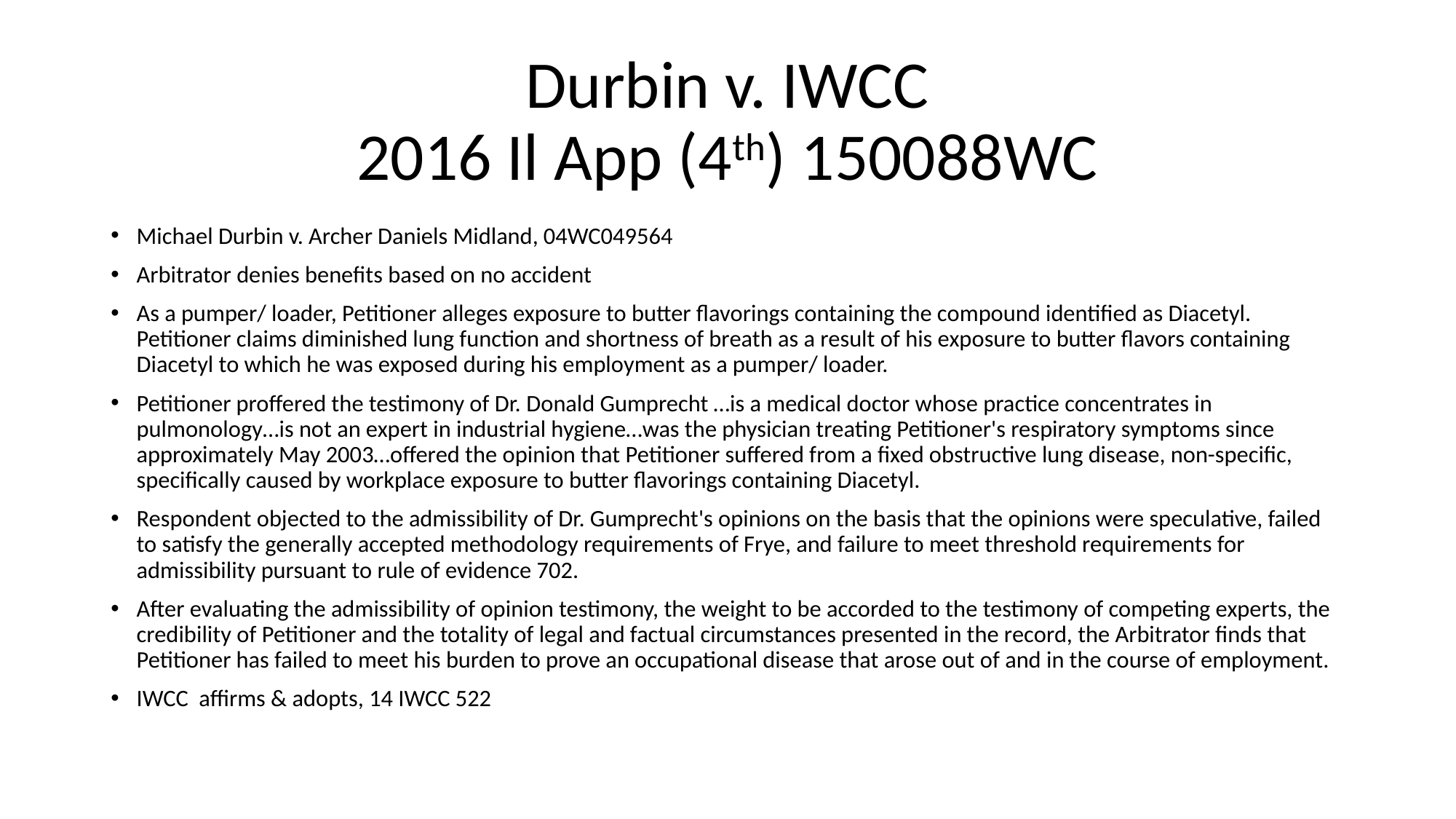

# Durbin v. IWCC 2016 Il App (4th) 150088WC
Michael Durbin v. Archer Daniels Midland, 04WC049564
Arbitrator denies benefits based on no accident
As a pumper/ loader, Petitioner alleges exposure to butter flavorings containing the compound identified as Diacetyl. Petitioner claims diminished lung function and shortness of breath as a result of his exposure to butter flavors containing Diacetyl to which he was exposed during his employment as a pumper/ loader.
Petitioner proffered the testimony of Dr. Donald Gumprecht …is a medical doctor whose practice concentrates in pulmonology…is not an expert in industrial hygiene…was the physician treating Petitioner's respiratory symptoms since approximately May 2003…offered the opinion that Petitioner suffered from a fixed obstructive lung disease, non-specific, specifically caused by workplace exposure to butter flavorings containing Diacetyl.
Respondent objected to the admissibility of Dr. Gumprecht's opinions on the basis that the opinions were speculative, failed to satisfy the generally accepted methodology requirements of Frye, and failure to meet threshold requirements for admissibility pursuant to rule of evidence 702.
After evaluating the admissibility of opinion testimony, the weight to be accorded to the testimony of competing experts, the credibility of Petitioner and the totality of legal and factual circumstances presented in the record, the Arbitrator finds that Petitioner has failed to meet his burden to prove an occupational disease that arose out of and in the course of employment.
IWCC  affirms & adopts, 14 IWCC 522